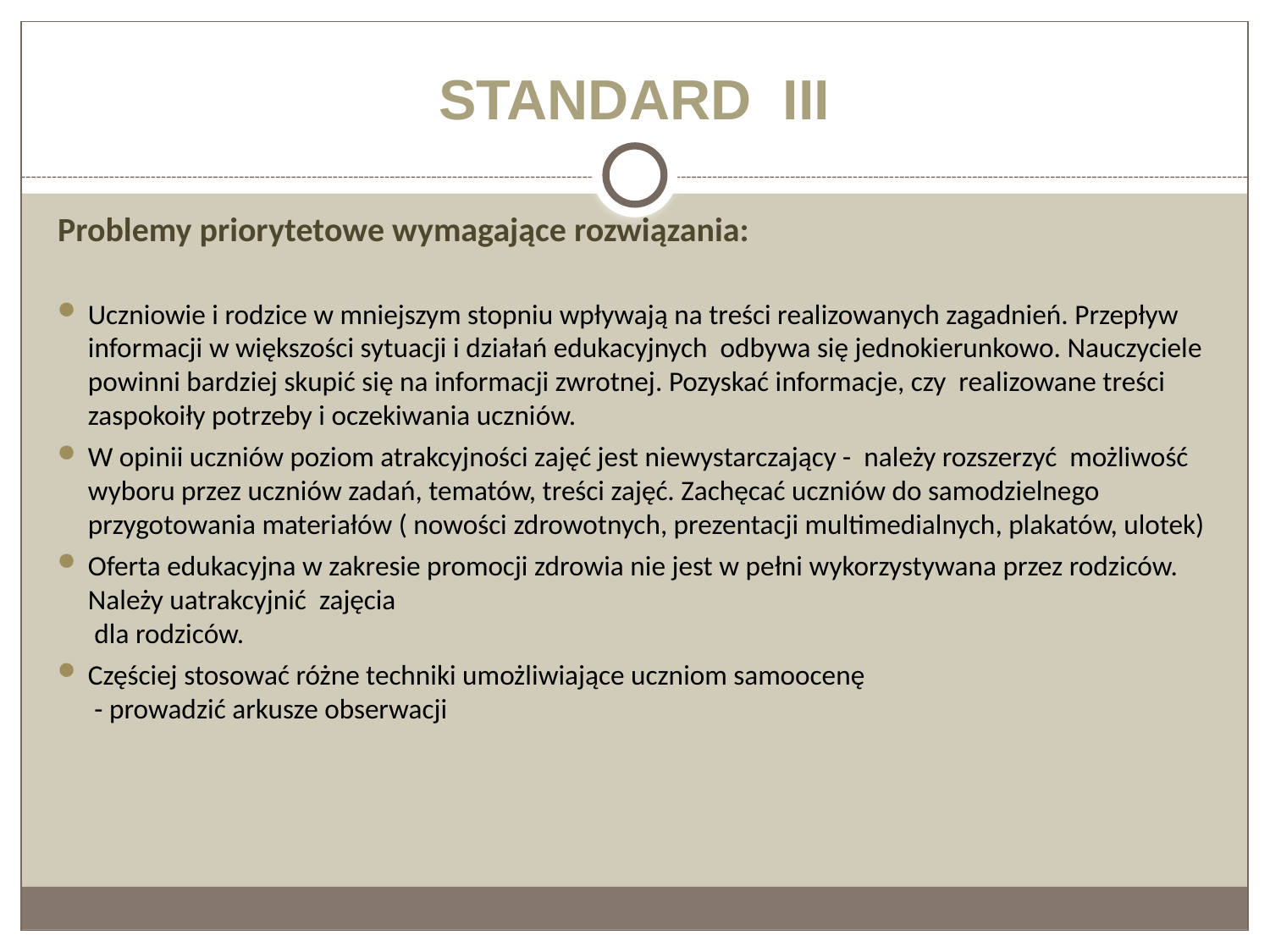

# STANDARD  III
Problemy priorytetowe wymagające rozwiązania:

Uczniowie i rodzice w mniejszym stopniu wpływają na treści realizowanych zagadnień. Przepływ informacji w większości sytuacji i działań edukacyjnych  odbywa się jednokierunkowo. Nauczyciele powinni bardziej skupić się na informacji zwrotnej. Pozyskać informacje, czy  realizowane treści zaspokoiły potrzeby i oczekiwania uczniów.
W opinii uczniów poziom atrakcyjności zajęć jest niewystarczający -  należy rozszerzyć  możliwość wyboru przez uczniów zadań, tematów, treści zajęć. Zachęcać uczniów do samodzielnego przygotowania materiałów ( nowości zdrowotnych, prezentacji multimedialnych, plakatów, ulotek)
Oferta edukacyjna w zakresie promocji zdrowia nie jest w pełni wykorzystywana przez rodziców. Należy uatrakcyjnić  zajęcia
 dla rodziców.
Częściej stosować różne techniki umożliwiające uczniom samoocenę
 - prowadzić arkusze obserwacji